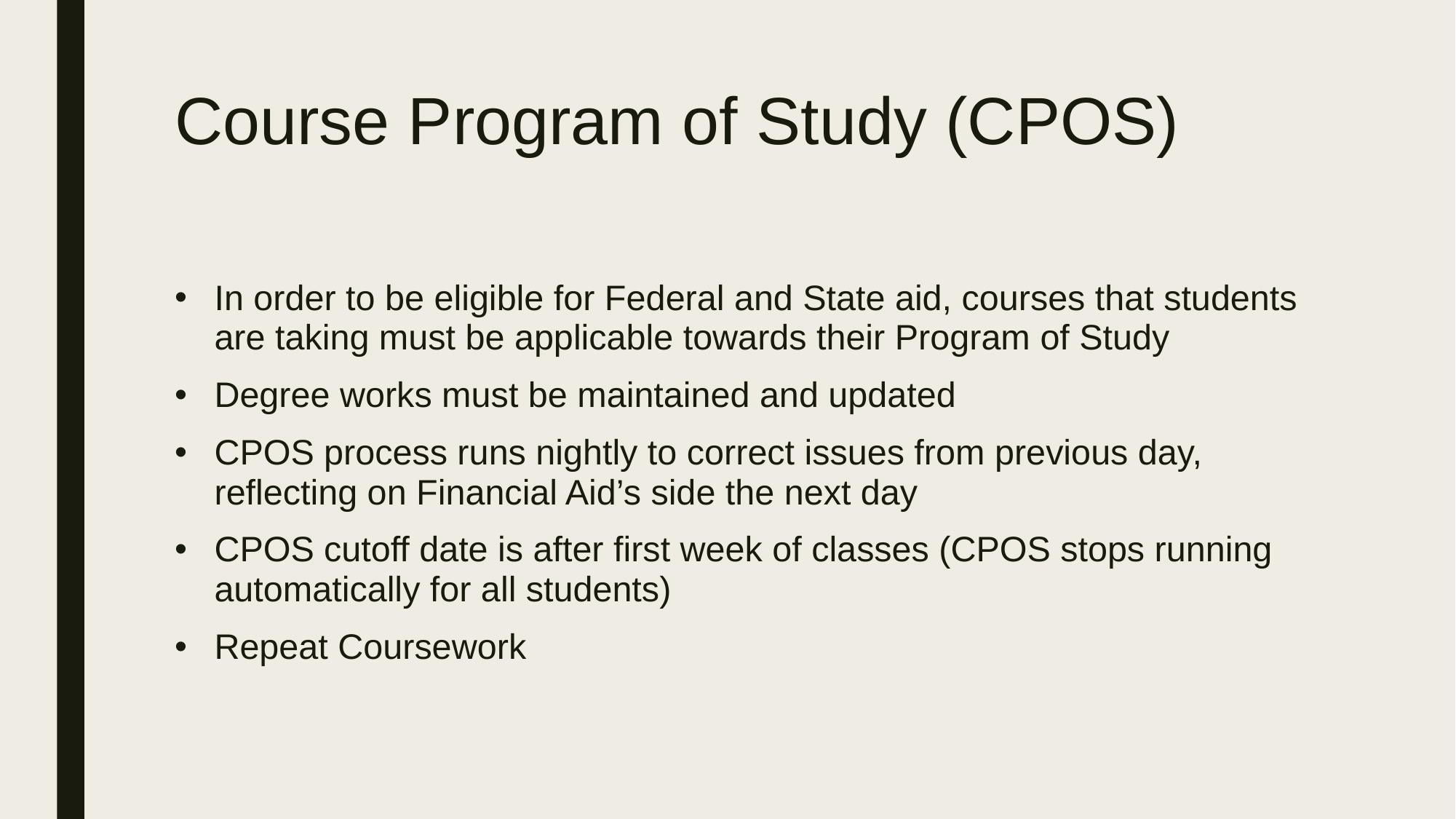

# Course Program of Study (CPOS)
In order to be eligible for Federal and State aid, courses that students are taking must be applicable towards their Program of Study
Degree works must be maintained and updated
CPOS process runs nightly to correct issues from previous day, reflecting on Financial Aid’s side the next day
CPOS cutoff date is after first week of classes (CPOS stops running automatically for all students)
Repeat Coursework